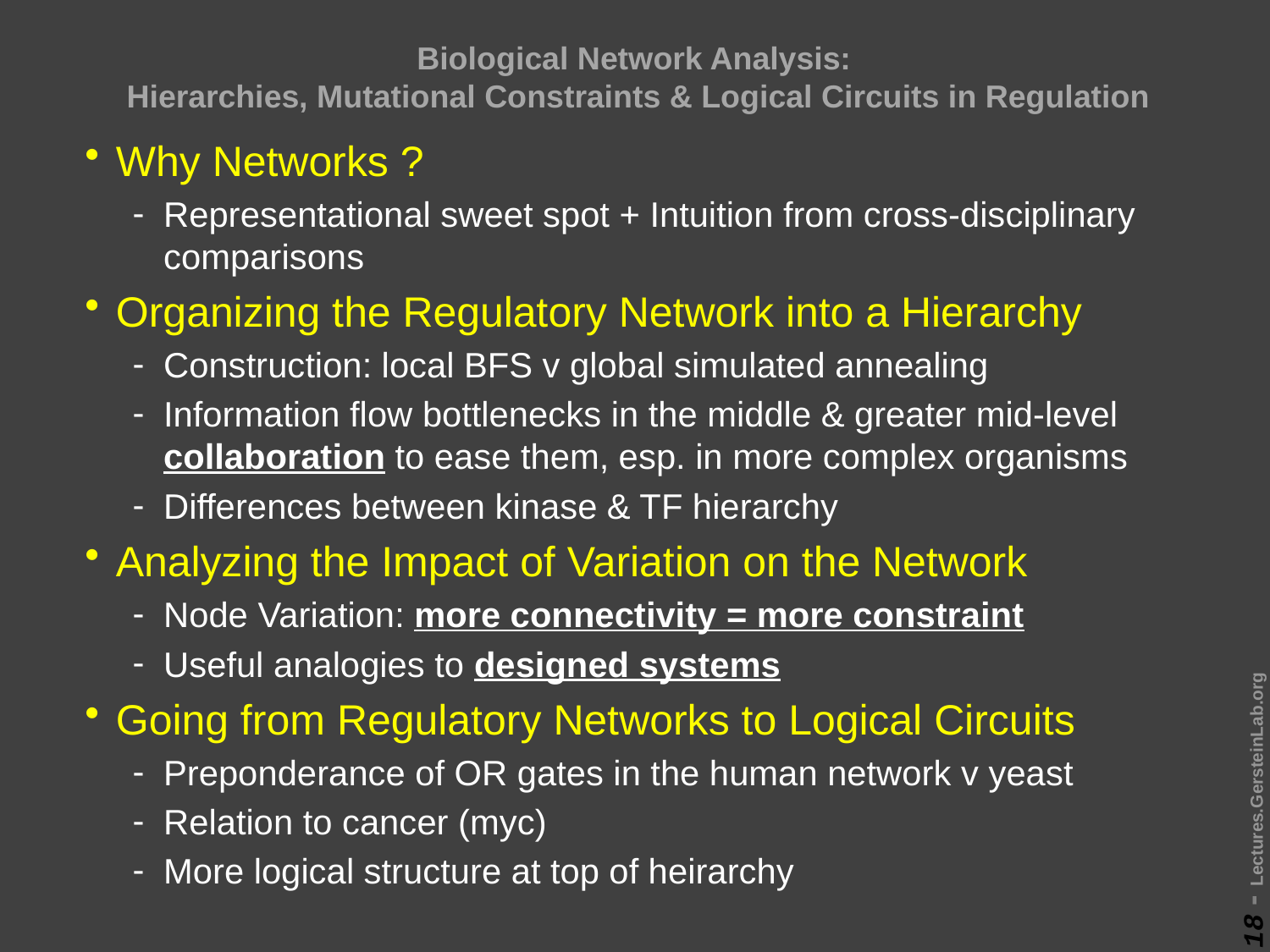

# Biological Network Analysis: Hierarchies, Mutational Constraints & Logical Circuits in Regulation
Why Networks ?
Representational sweet spot + Intuition from cross-disciplinary comparisons
Organizing the Regulatory Network into a Hierarchy
Construction: local BFS v global simulated annealing
Information flow bottlenecks in the middle & greater mid-level collaboration to ease them, esp. in more complex organisms
Differences between kinase & TF hierarchy
Analyzing the Impact of Variation on the Network
Node Variation: more connectivity = more constraint
Useful analogies to designed systems
Going from Regulatory Networks to Logical Circuits
Preponderance of OR gates in the human network v yeast
Relation to cancer (myc)
More logical structure at top of heirarchy